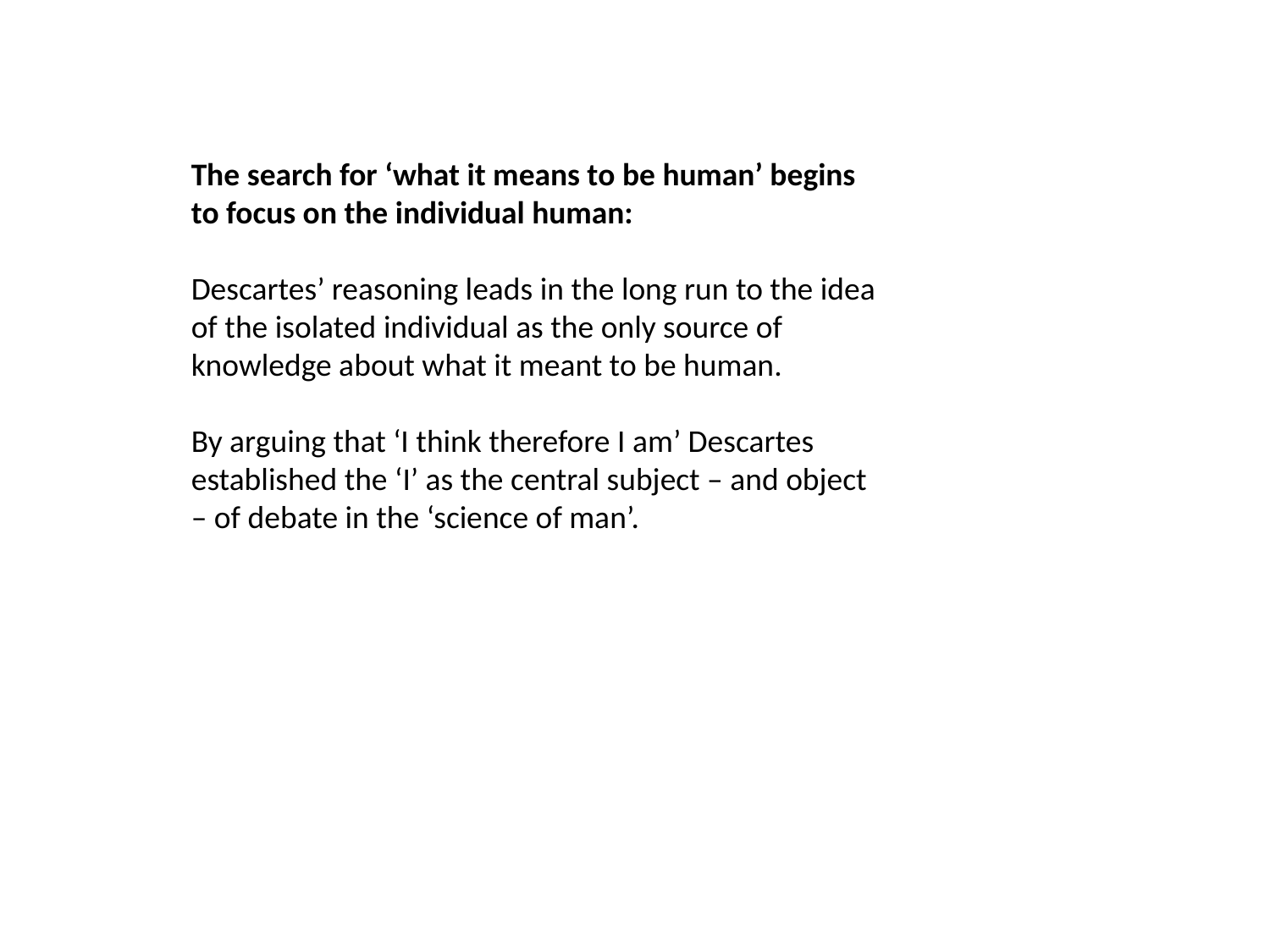

The search for ‘what it means to be human’ begins to focus on the individual human:

Descartes’ reasoning leads in the long run to the idea of the isolated individual as the only source of knowledge about what it meant to be human.

By arguing that ‘I think therefore I am’ Descartes established the ‘I’ as the central subject – and object – of debate in the ‘science of man’.